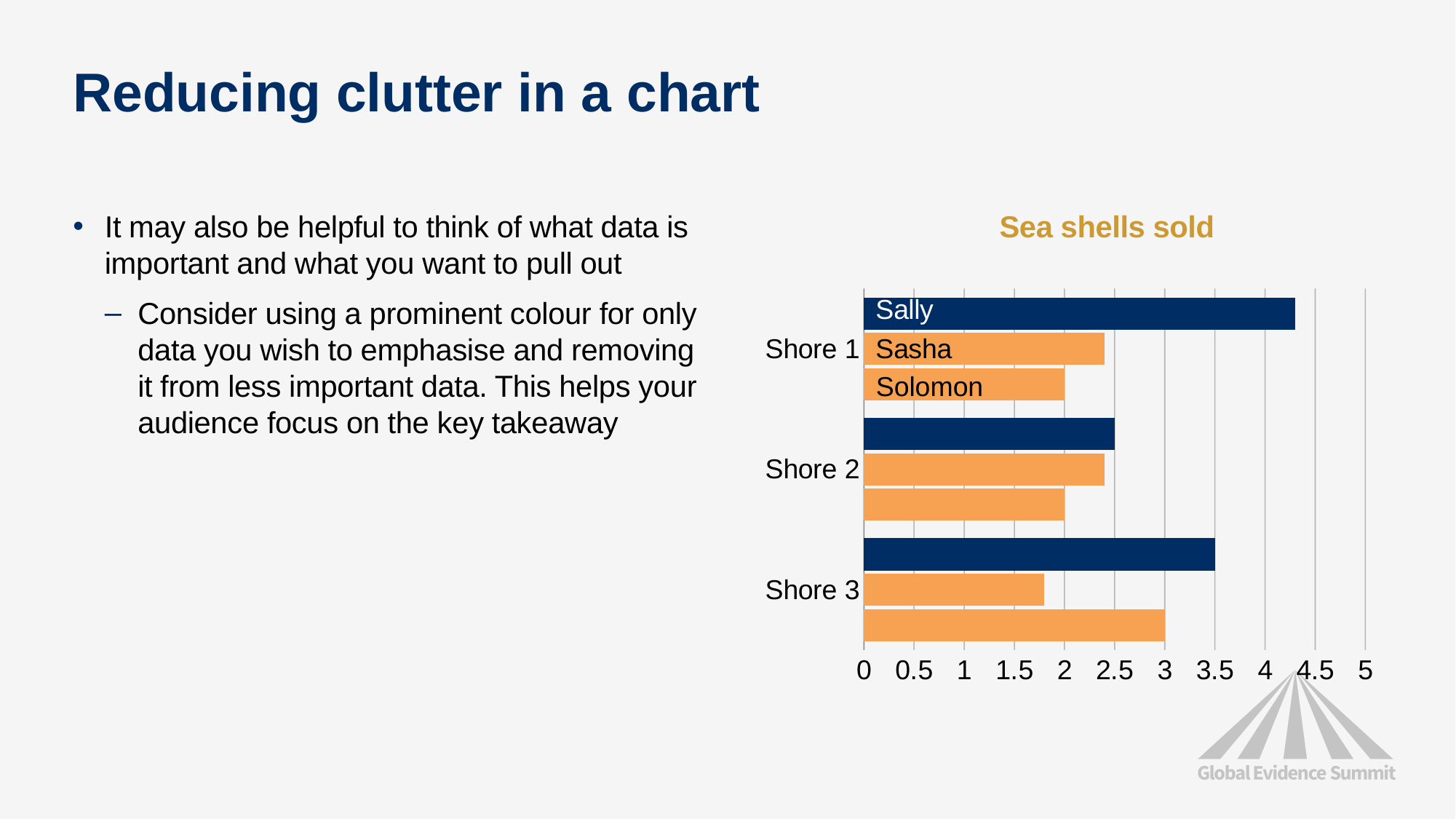

# Reducing clutter in a chart
It may also be helpful to think of what data is important and what you want to pull out
Consider using a prominent colour for only data you wish to emphasise and removing it from less important data. This helps your audience focus on the key takeaway

### Chart

| Category | Sally | Solomon | Sasha |
|---|---|---|---|
| Shore 1 | 4.3 | 2.4 | 2.0 |
| Shore 2 | 2.5 | 2.4 | 2.0 |
| Shore 3 | 3.5 | 1.8 | 3.0 |
Sea shells sold
Solomon